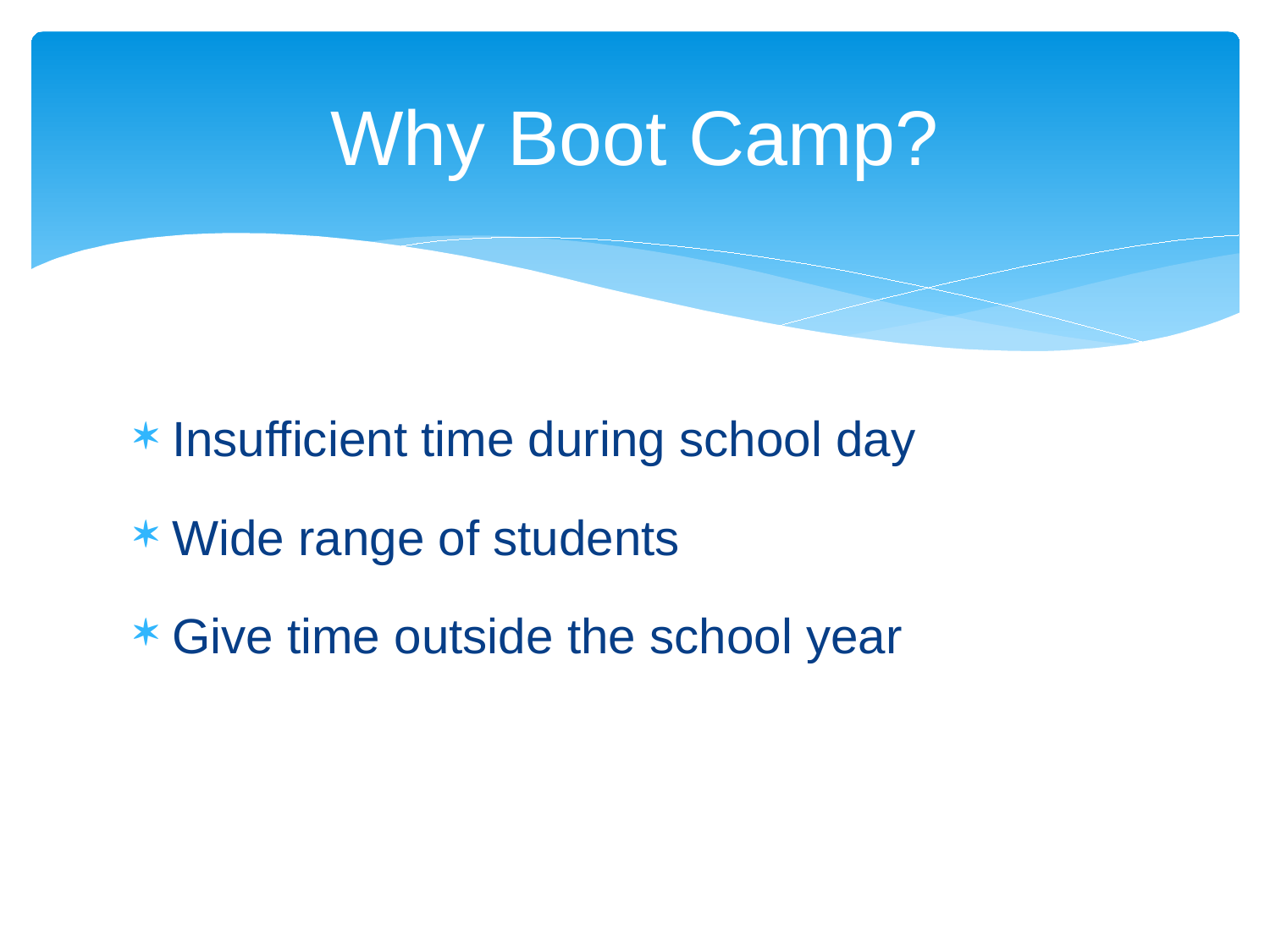

# Why Boot Camp?
Insufficient time during school day
Wide range of students
Give time outside the school year